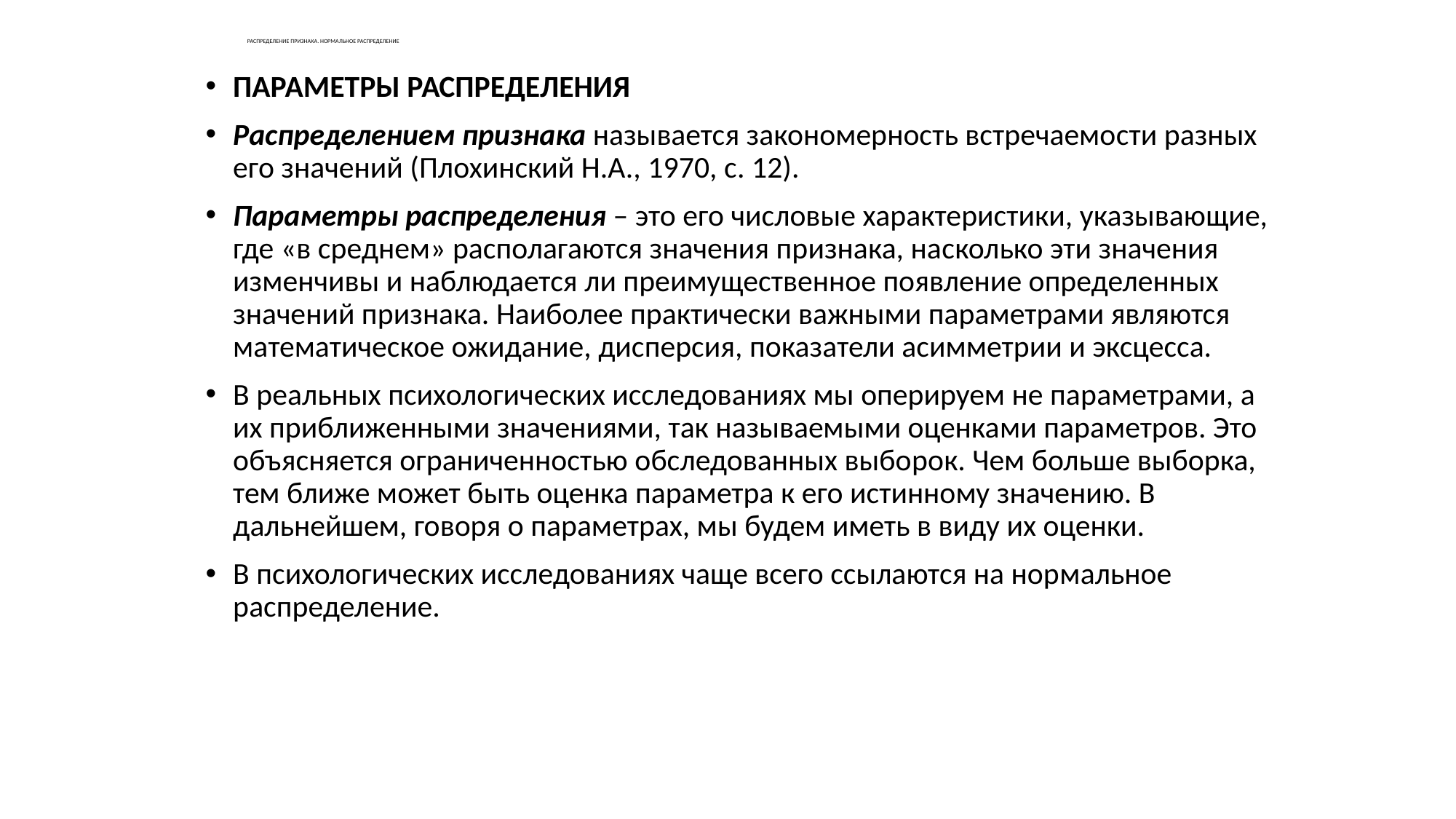

# РАСПРЕДЕЛЕНИЕ ПРИЗНАКА. НОРМАЛЬНОЕ РАСПРЕДЕЛЕНИЕ
ПАРАМЕТРЫ РАСПРЕДЕЛЕНИЯ
Распределением признака называется закономерность встречаемо­сти разных его значений (Плохинский Н.А., 1970, с. 12).
Параметры распределения – это его числовые характеристики, указывающие, где «в среднем» располагаются значения признака, на­сколько эти значения изменчивы и наблюдается ли преимущественное появление определенных значений признака. Наиболее практически важными параметрами являются математическое ожидание, дисперсия, показатели асимметрии и эксцесса.
В реальных психологических исследованиях мы оперируем не па­раметрами, а их приближенными значениями, так называемыми оценка­ми параметров. Это объясняется ограниченностью обследованных выбо­рок. Чем больше выборка, тем ближе может быть оценка параметра к его истинному значению. В дальнейшем, говоря о параметрах, мы будем иметь в виду их оценки.
В психологических исследованиях чаще всего ссылаются на нор­мальное распределение.